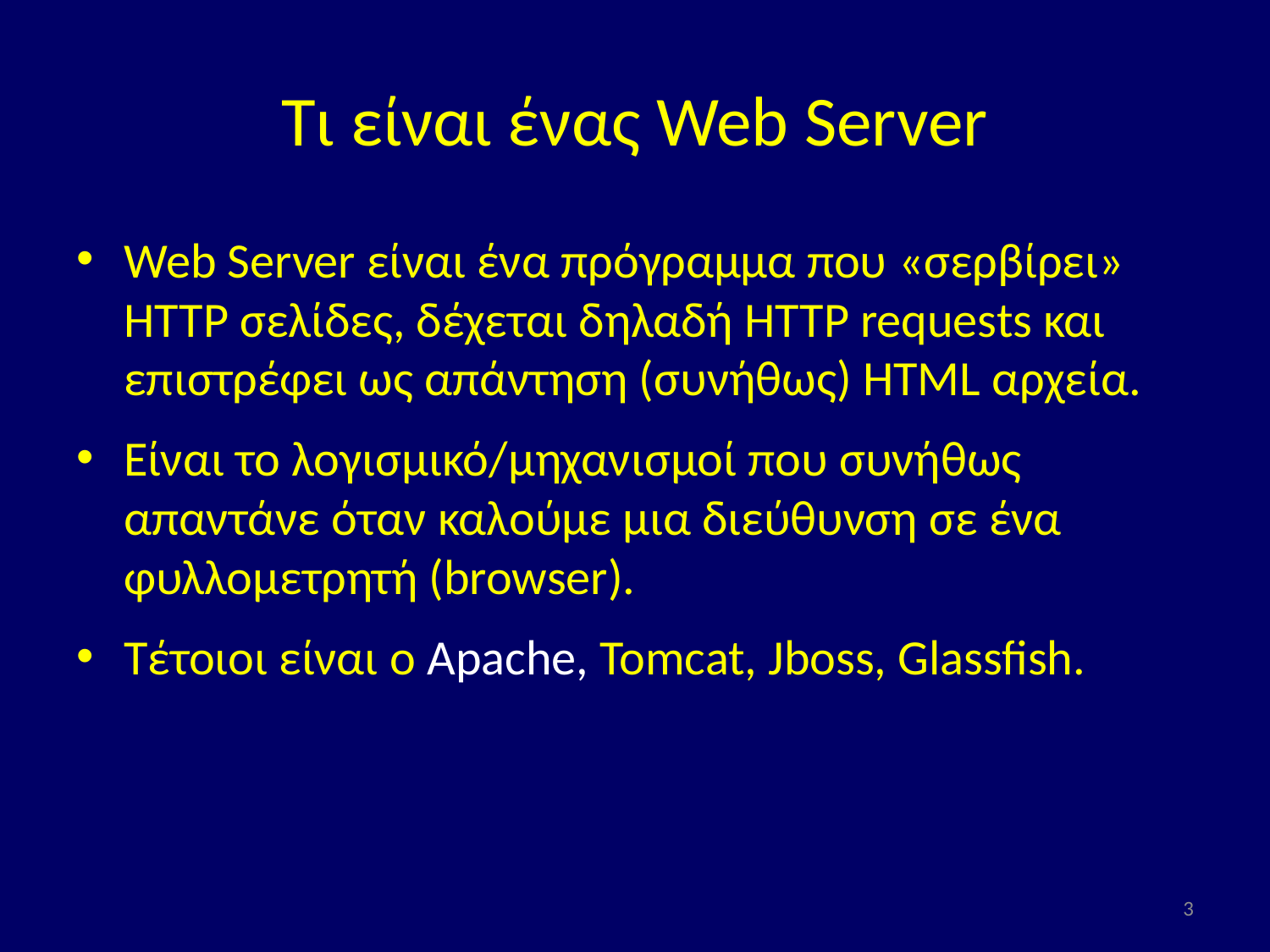

# Τι είναι ένας Web Server
Web Server είναι ένα πρόγραμμα που «σερβίρει» HTTP σελίδες, δέχεται δηλαδή HTTP requests και επιστρέφει ως απάντηση (συνήθως) HTML αρχεία.
Είναι το λογισμικό/μηχανισμοί που συνήθως απαντάνε όταν καλούμε μια διεύθυνση σε ένα φυλλομετρητή (browser).
Τέτοιοι είναι ο Apache, Tomcat, Jboss, Glassfish.

3